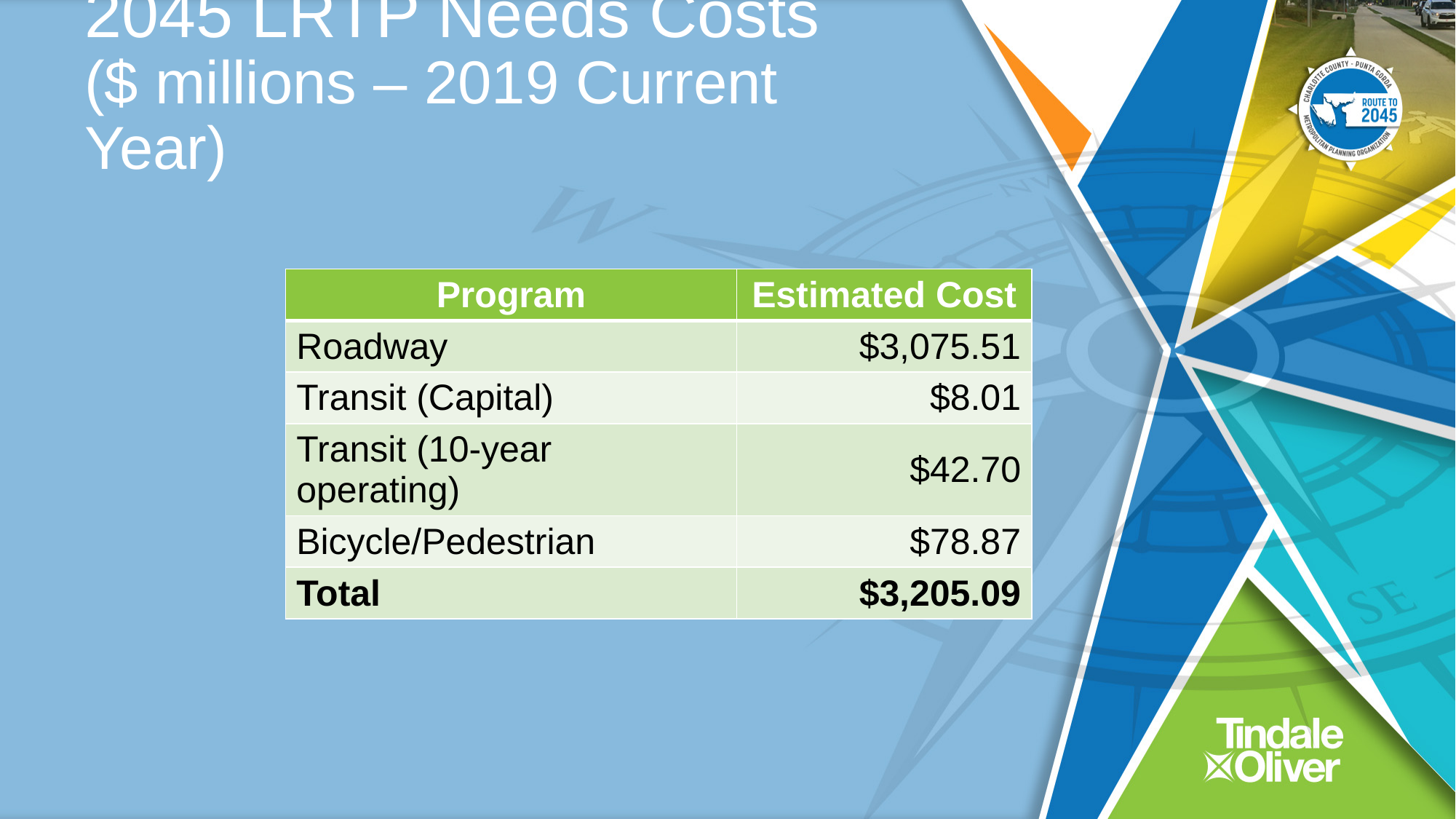

# 2045 LRTP Needs Costs ($ millions – 2019 Current Year)
| Program | Estimated Cost |
| --- | --- |
| Roadway | $3,075.51 |
| Transit (Capital) | $8.01 |
| Transit (10-year operating) | $42.70 |
| Bicycle/Pedestrian | $78.87 |
| Total | $3,205.09 |